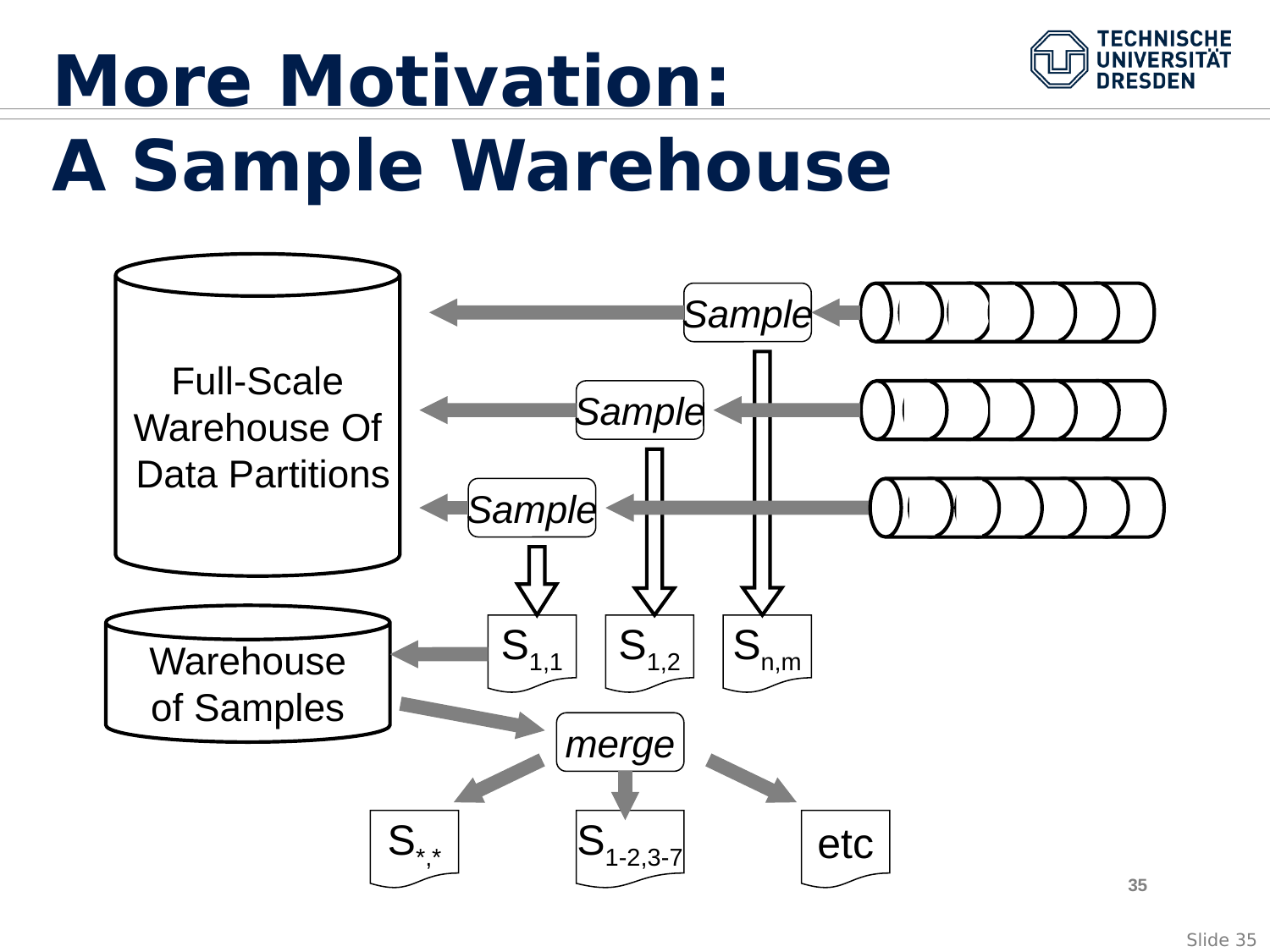

# More Motivation: A Sample Warehouse
Full-Scale
Warehouse Of
 Data Partitions
Sample

Sample

Sample

Warehouse
of Samples
S1,1
S1,2
Sn,m

merge

S*,*
S1-2,3-7
etc
35